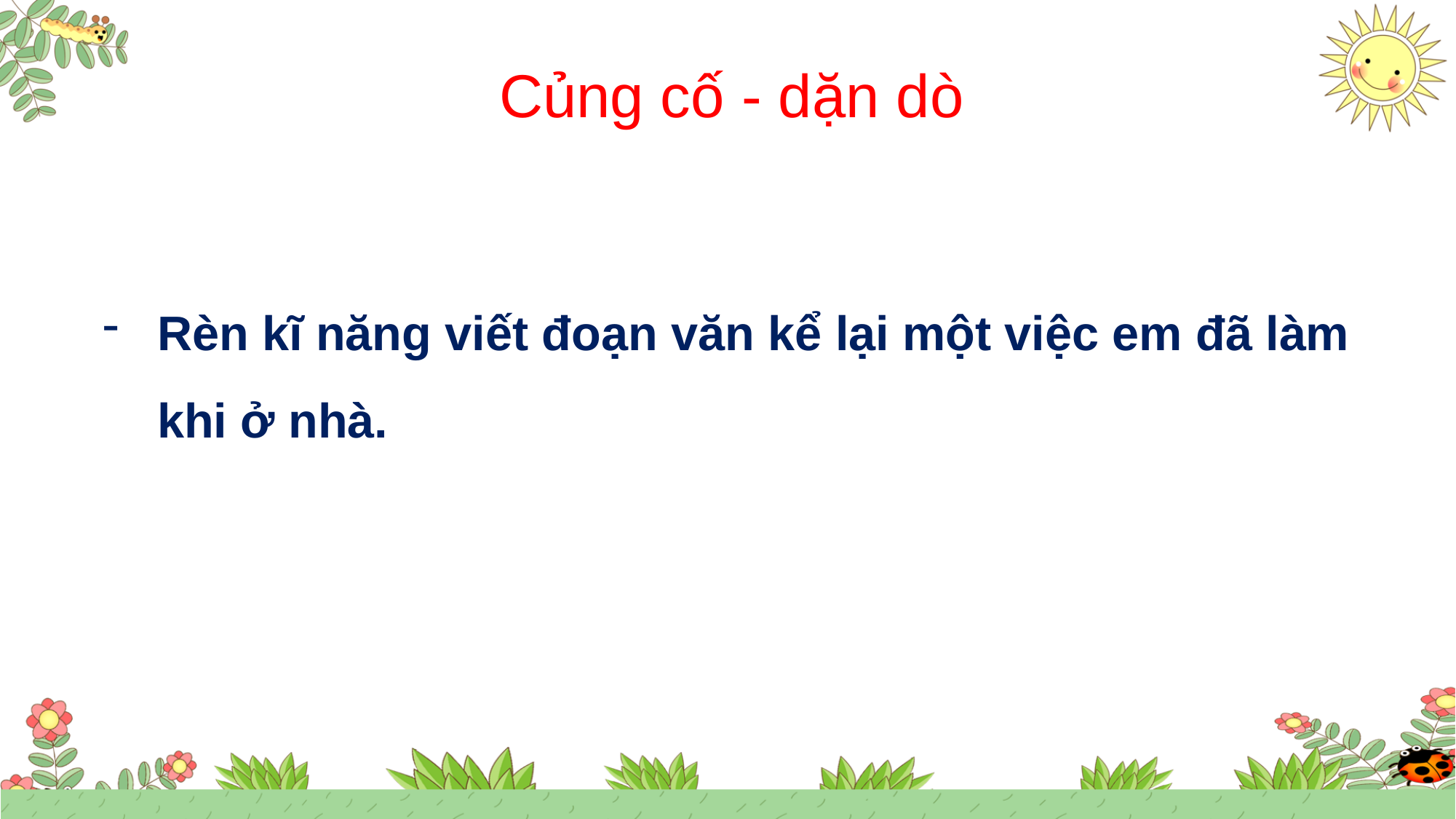

Củng cố - dặn dò
Rèn kĩ năng viết đoạn văn kể lại một việc em đã làm khi ở nhà.